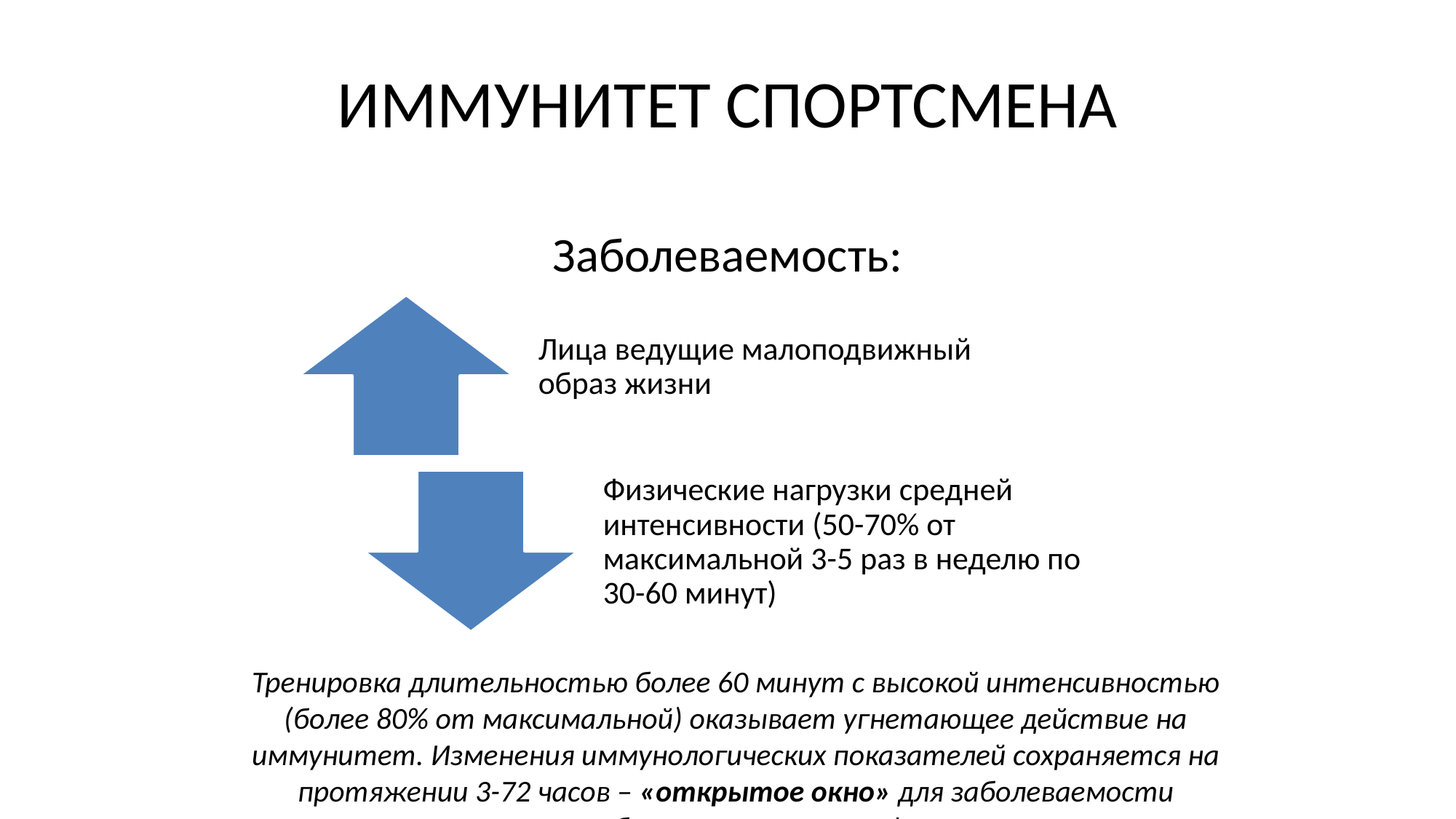

# ИММУНИТЕТ СПОРТСМЕНА
Заболеваемость:

Лица ведущие малоподвижный образ жизни

Физические нагрузки средней интенсивности (50-70% от максимальной 3-5 раз в неделю по 30-60 минут)
Тренировка длительностью более 60 минут с высокой интенсивностью (более 80% от максимальной) оказывает угнетающее действие на иммунитет. Изменения иммунологических показателей сохраняется на протяжении 3-72 часов – «открытое окно» для заболеваемости вирусными и бактериальными инфекциями.